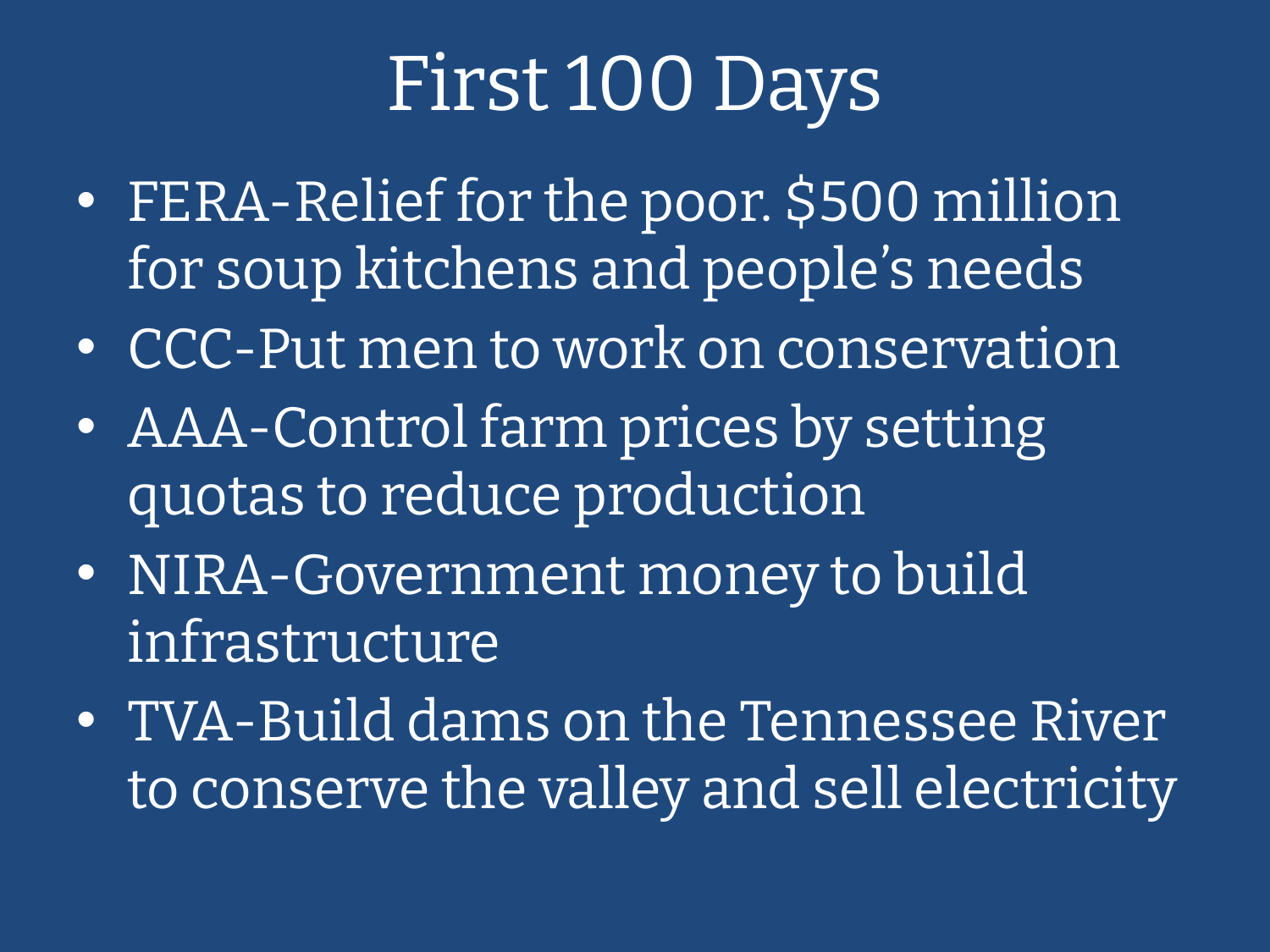

# First 100 Days
FERA-Relief for the poor. $500 million for soup kitchens and people’s needs
CCC-Put men to work on conservation
AAA-Control farm prices by setting quotas to reduce production
NIRA-Government money to build infrastructure
TVA-Build dams on the Tennessee River to conserve the valley and sell electricity